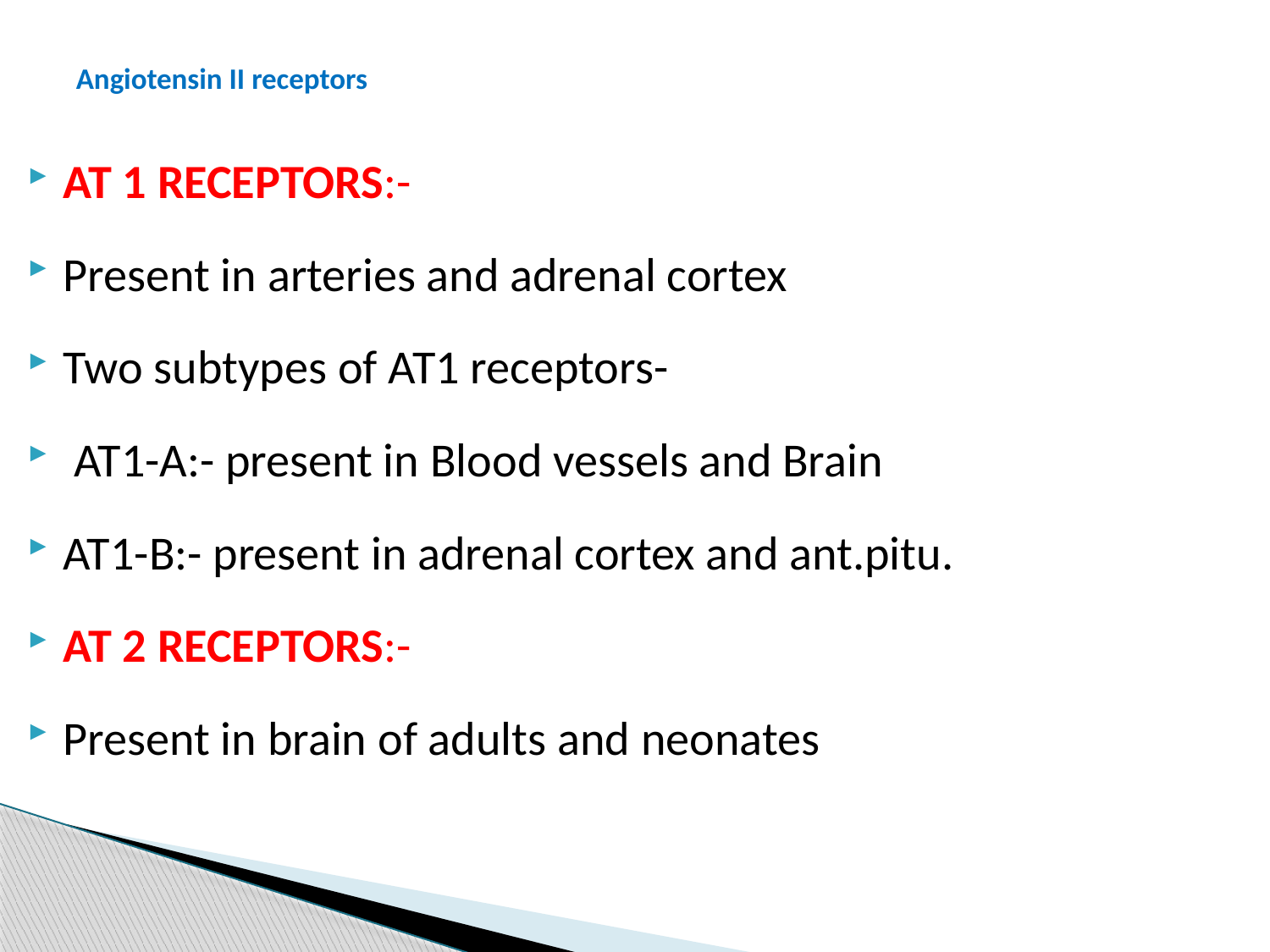

# Angiotensin II receptors
AT 1 RECEPTORS:-
Present in arteries and adrenal cortex
Two subtypes of AT1 receptors-
 AT1-A:- present in Blood vessels and Brain
AT1-B:- present in adrenal cortex and ant.pitu.
AT 2 RECEPTORS:-
Present in brain of adults and neonates